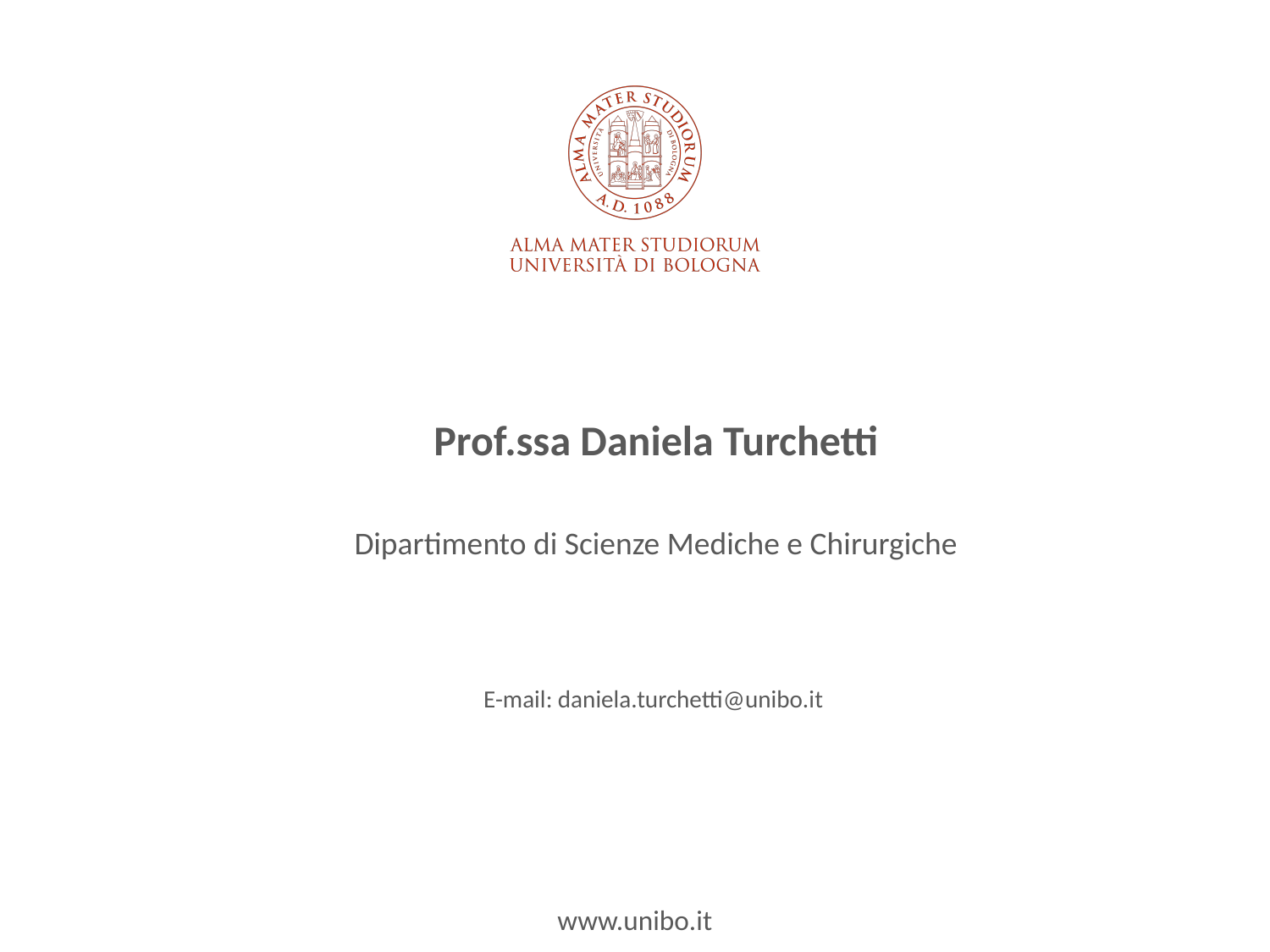

Prof.ssa Daniela Turchetti
Dipartimento di Scienze Mediche e Chirurgiche
E-mail: daniela.turchetti@unibo.it